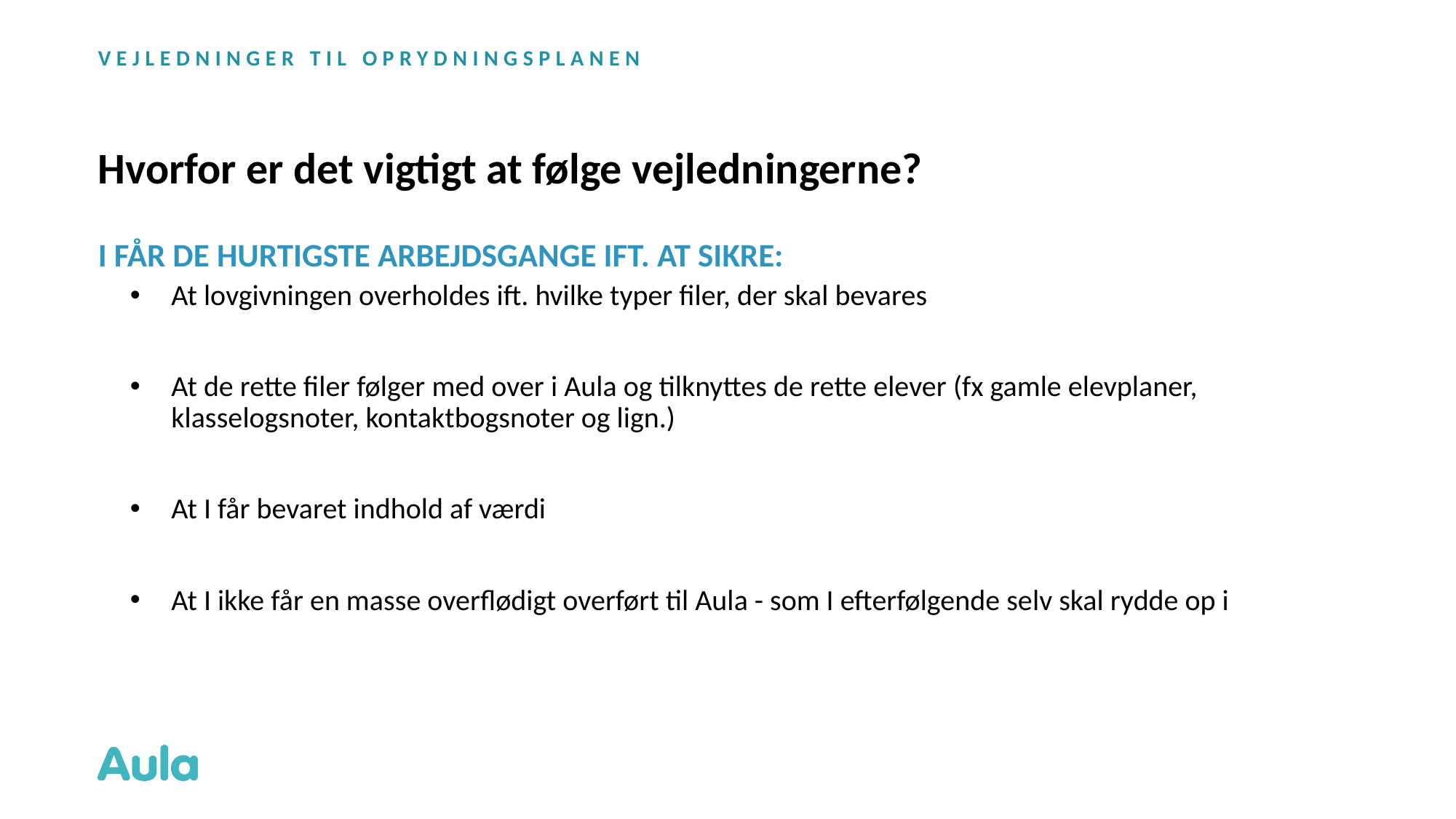

VEJLEDNINGER TIL OPRYDNINGSPLANEN
# Hvorfor er det vigtigt at følge vejledningerne?
I FÅR DE HURTIGSTE ARBEJDSGANGE IFT. AT SIKRE:
At lovgivningen overholdes ift. hvilke typer filer, der skal bevares

At de rette filer følger med over i Aula og tilknyttes de rette elever (fx gamle elevplaner, klasselogsnoter, kontaktbogsnoter og lign.)

At I får bevaret indhold af værdi

At I ikke får en masse overflødigt overført til Aula - som I efterfølgende selv skal rydde op i